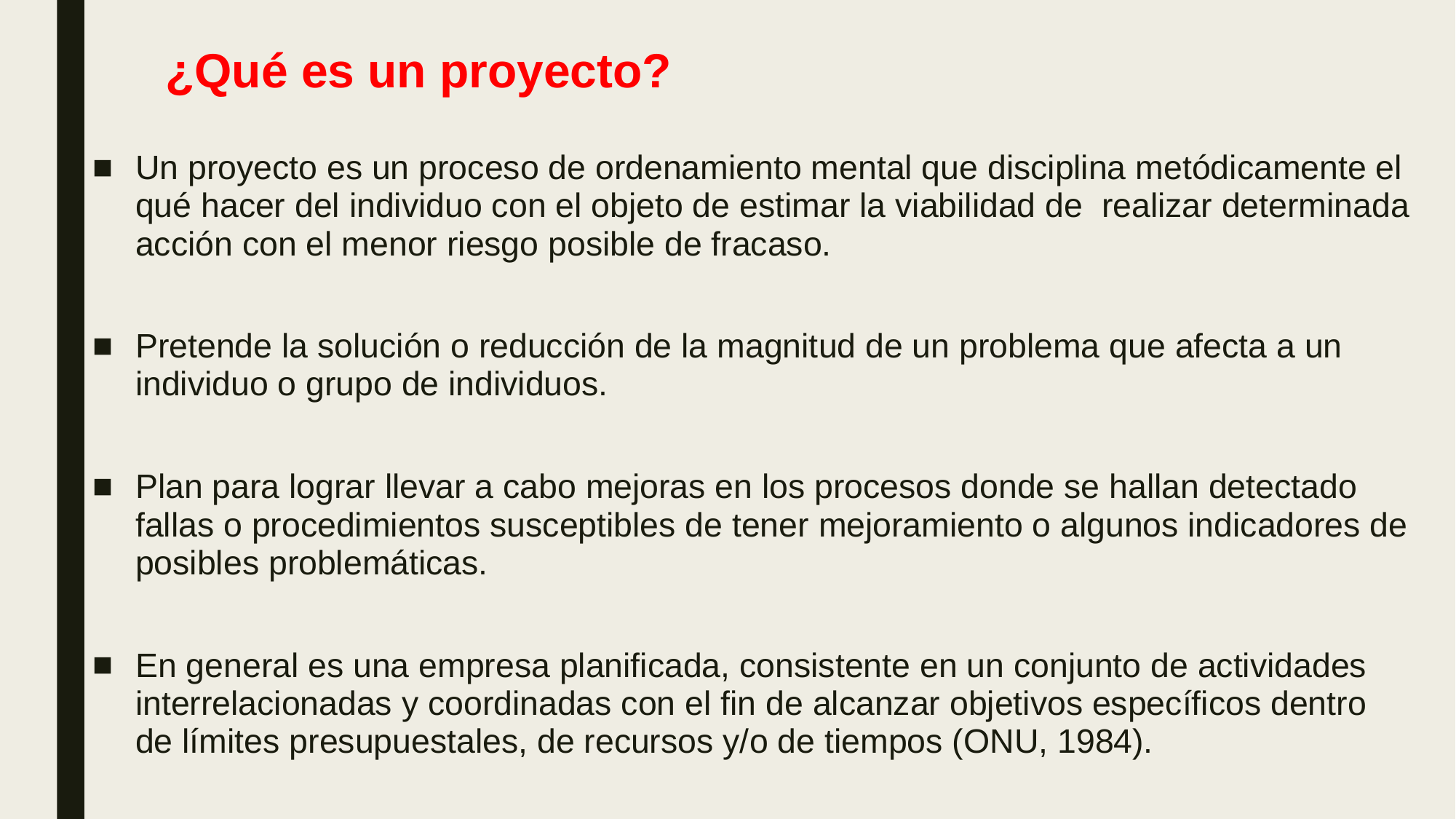

# ¿Qué es un proyecto?
Un proyecto es un proceso de ordenamiento mental que disciplina metódicamente el qué hacer del individuo con el objeto de estimar la viabilidad de  realizar determinada acción con el menor riesgo posible de fracaso.

Pretende la solución o reducción de la magnitud de un problema que afecta a un individuo o grupo de individuos.

Plan para lograr llevar a cabo mejoras en los procesos donde se hallan detectado fallas o procedimientos susceptibles de tener mejoramiento o algunos indicadores de posibles problemáticas.

En general es una empresa planificada, consistente en un conjunto de actividades interrelacionadas y coordinadas con el fin de alcanzar objetivos específicos dentro de límites presupuestales, de recursos y/o de tiempos (ONU, 1984).